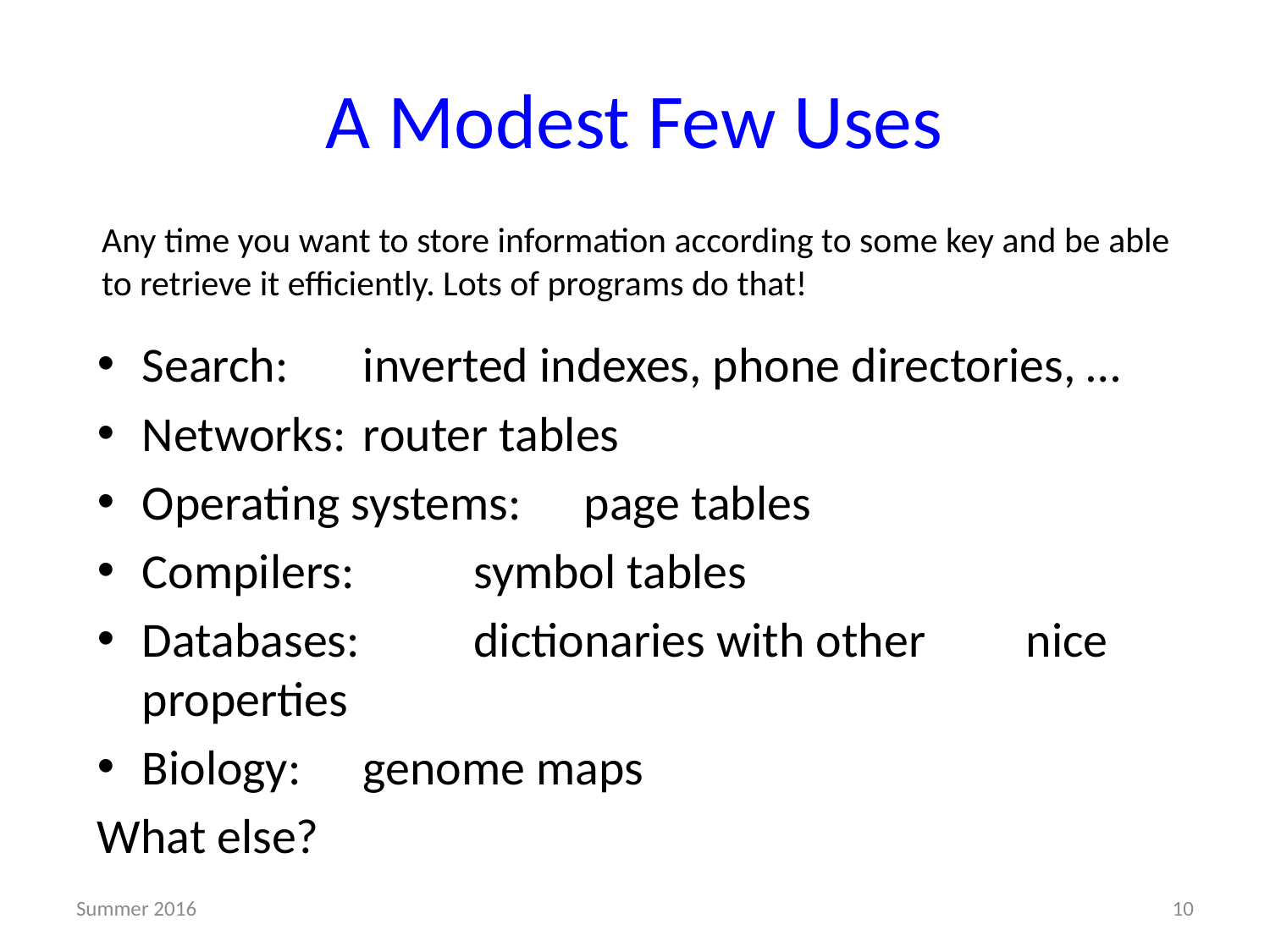

# A Modest Few Uses
Any time you want to store information according to some key and be able
to retrieve it efficiently. Lots of programs do that!

Search:					inverted indexes, phone directories, …
Networks: 				router tables
Operating systems: 	page tables
Compilers: 				symbol tables
Databases: 				dictionaries with other 								nice properties
Biology:					genome maps
What else?

Summer 2016
10